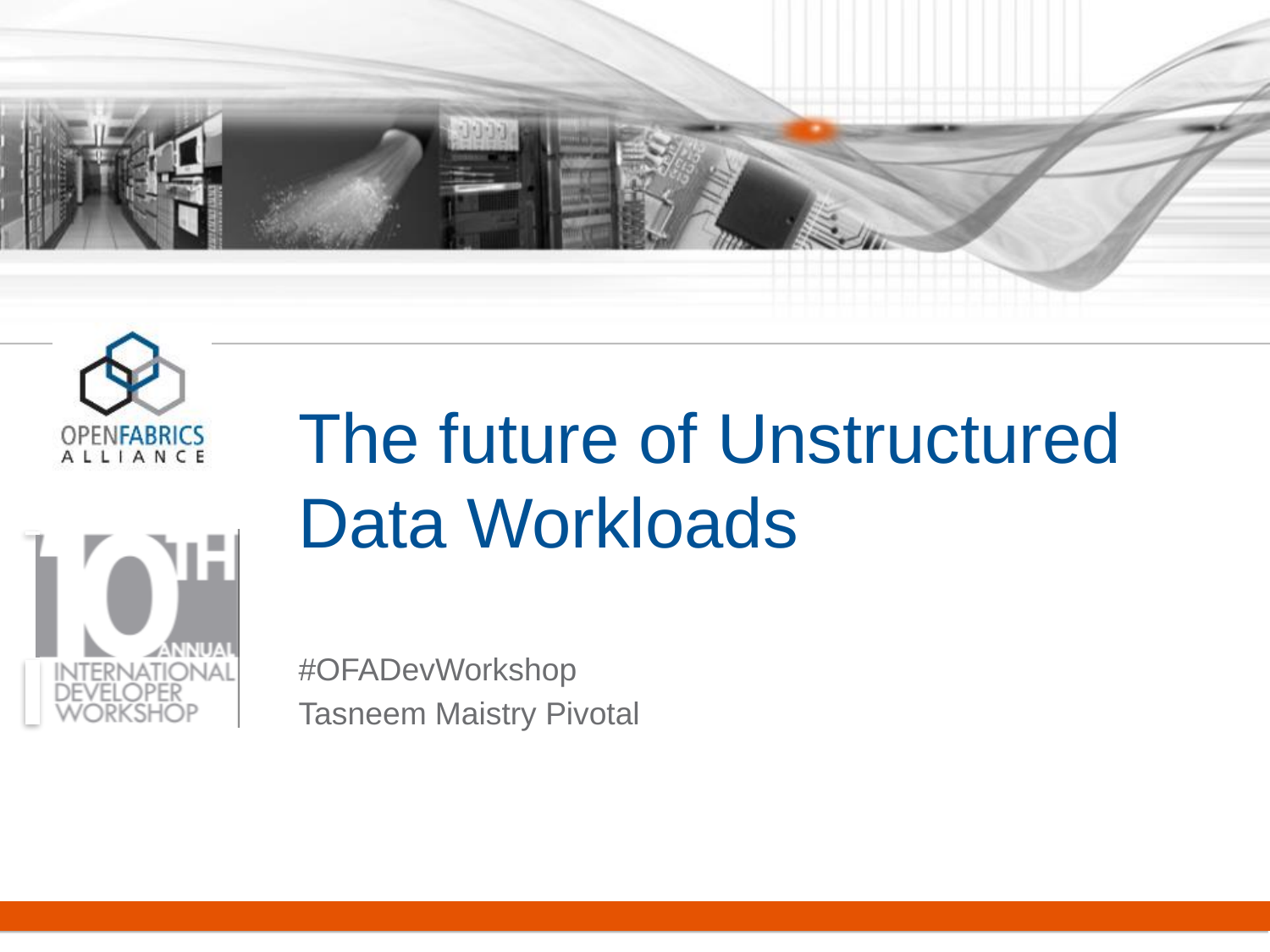

# The future of Unstructured Data Workloads
#OFADevWorkshop
Tasneem Maistry Pivotal